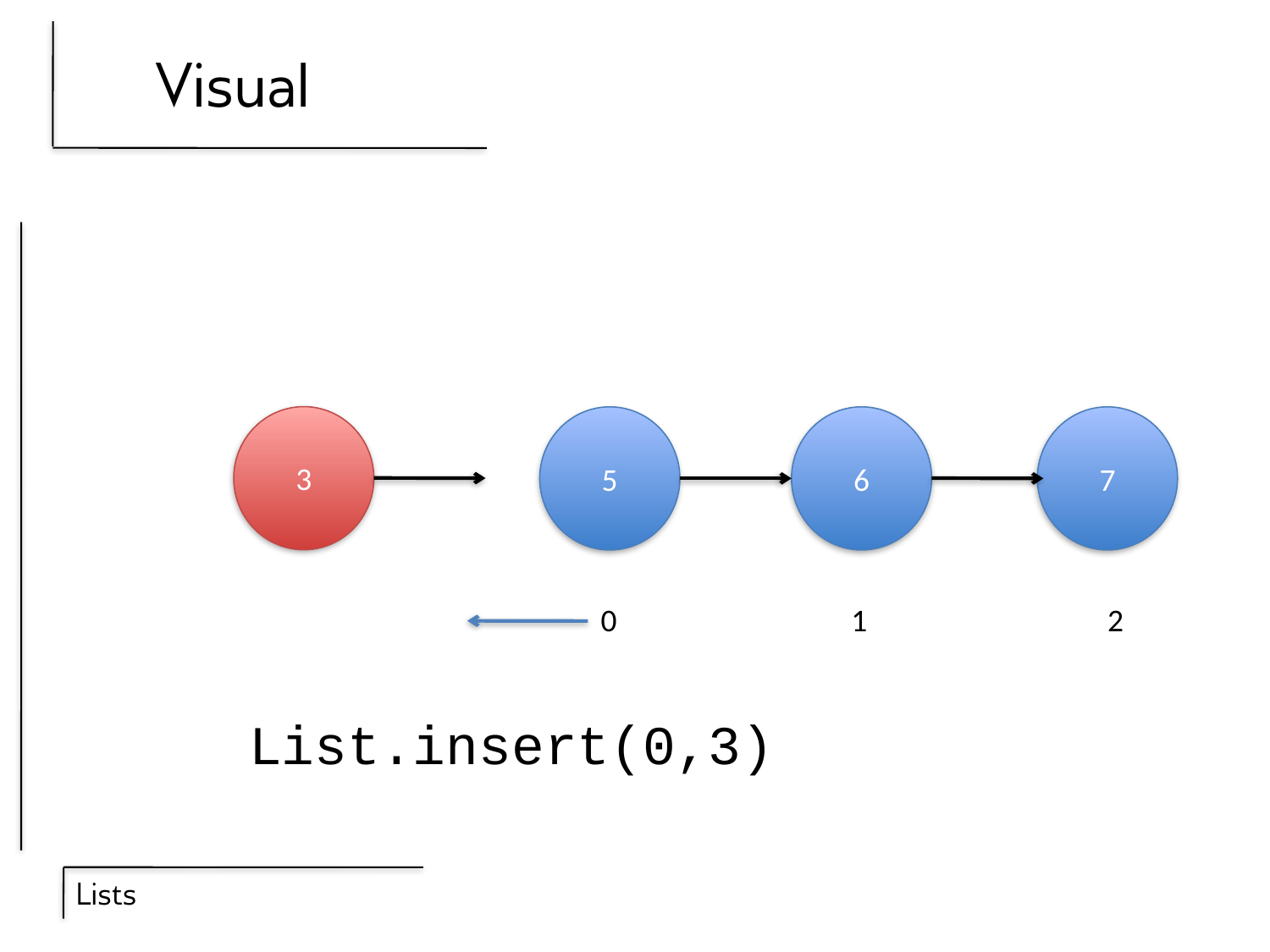

# Visual
3
5
6
7
0
1
2
List.insert(0,3)